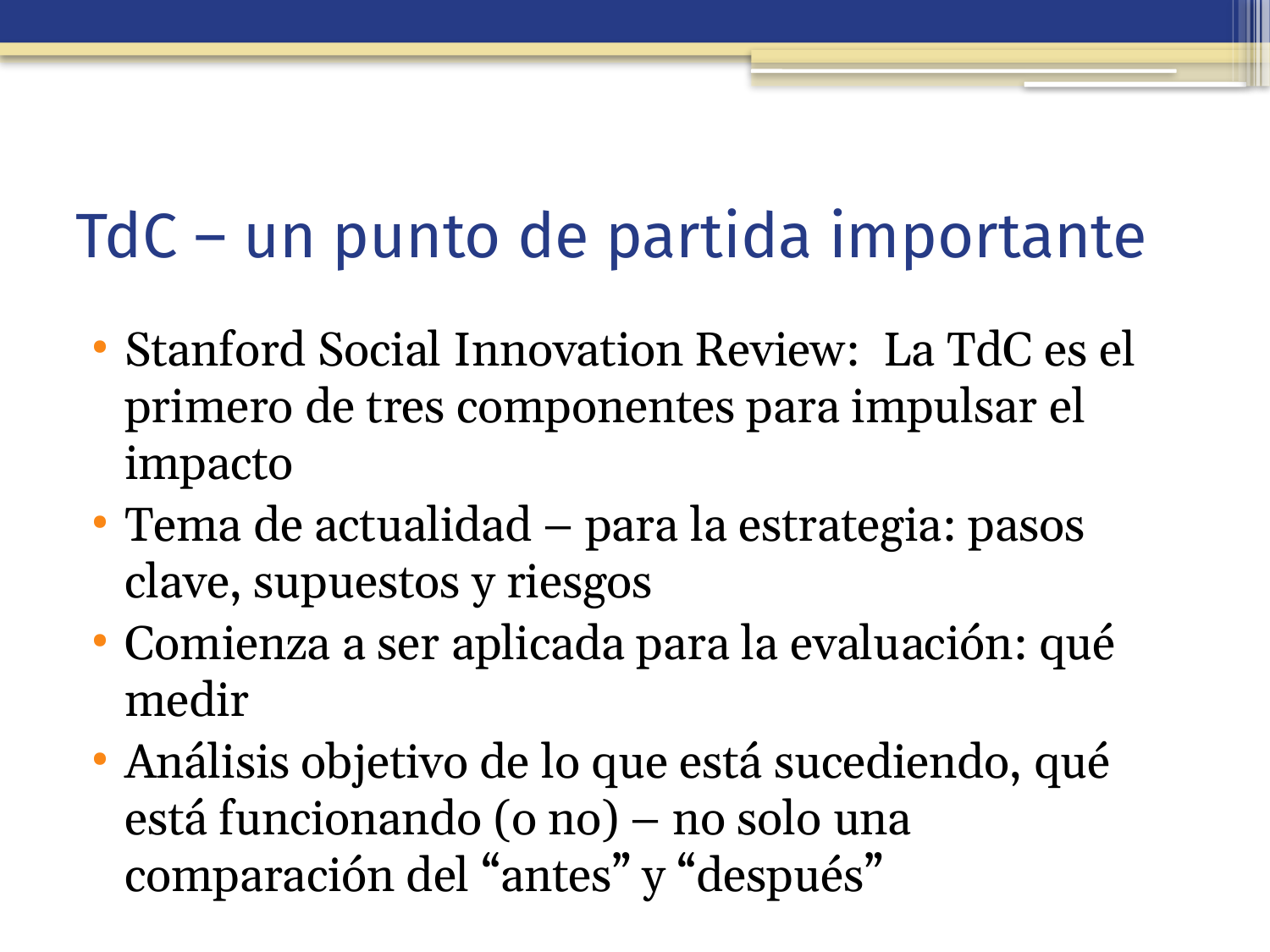

# TdC – un punto de partida importante
Stanford Social Innovation Review:  La TdC es el primero de tres componentes para impulsar el impacto
Tema de actualidad – para la estrategia: pasos clave, supuestos y riesgos
Comienza a ser aplicada para la evaluación: qué medir
Análisis objetivo de lo que está sucediendo, qué está funcionando (o no) – no solo una comparación del “antes” y “después”